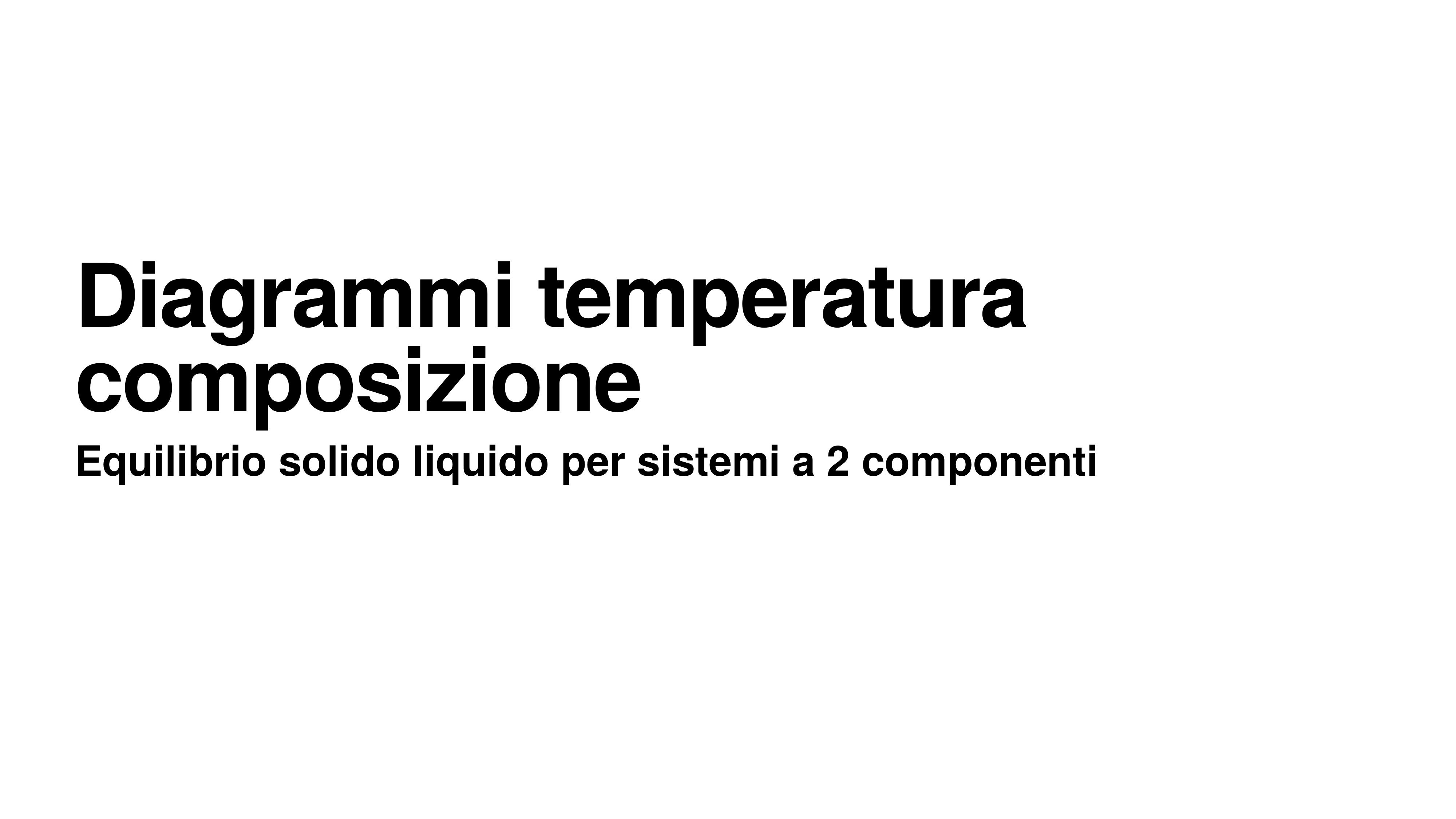

# Diagrammi temperatura composizione
Equilibrio solido liquido per sistemi a 2 componenti